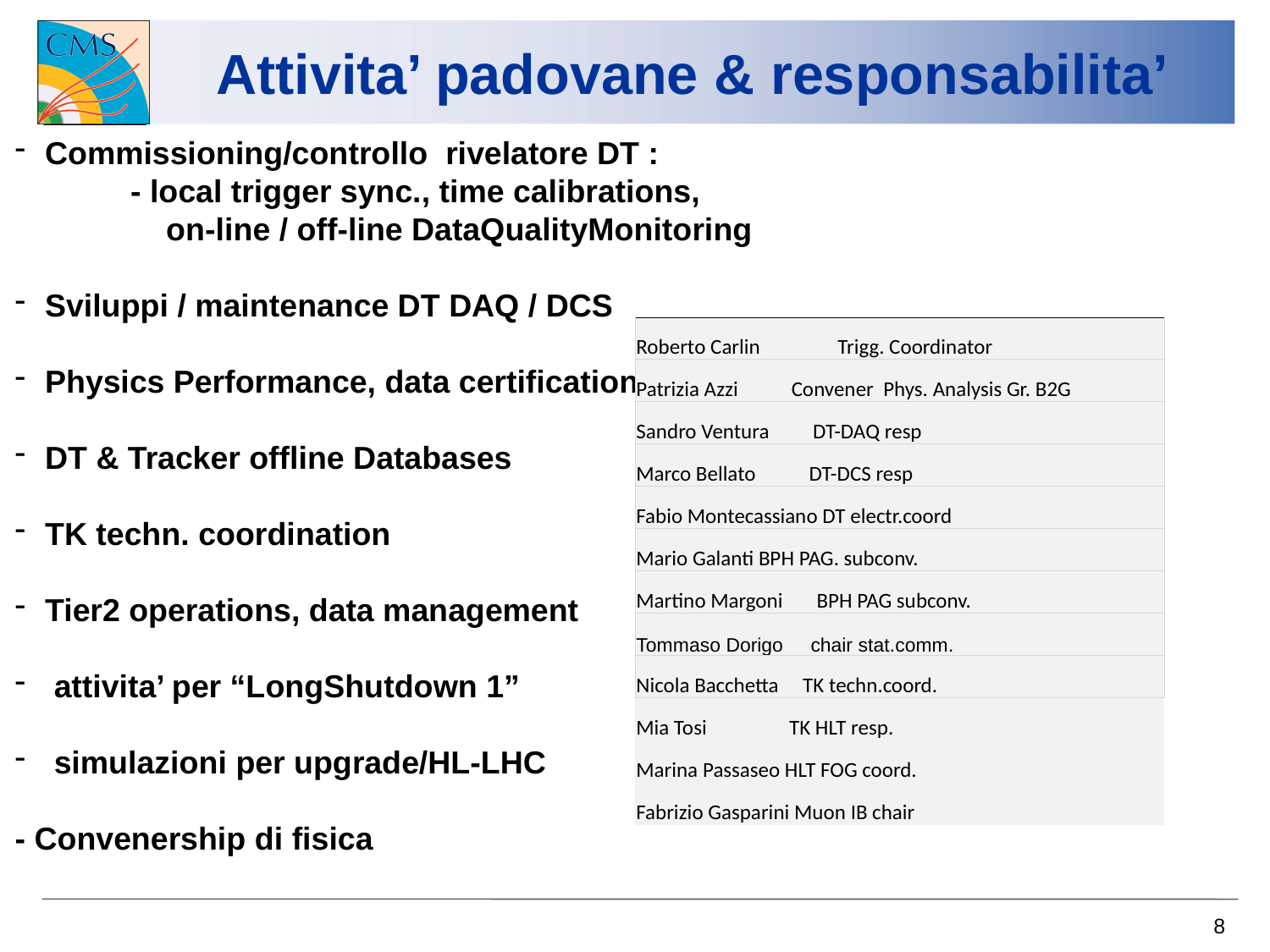

# Attivita’ padovane & responsabilita’
Commissioning/controllo  rivelatore DT :
             - local trigger sync., time calibrations,
                 on-line / off-line DataQualityMonitoring

Sviluppi / maintenance DT DAQ / DCS

Physics Performance, data certification

DT & Tracker offline Databases

TK techn. coordination

Tier2 operations, data management

 attivita’ per “LongShutdown 1”

 simulazioni per upgrade/HL-LHC

- Convenership di fisica

| Roberto Carlin Trigg. Coordinator |
| --- |
| Patrizia Azzi Convener Phys. Analysis Gr. B2G |
| Sandro Ventura DT-DAQ resp |
| Marco Bellato DT-DCS resp |
| Fabio Montecassiano DT electr.coord |
| Mario Galanti BPH PAG. subconv. |
| Martino Margoni BPH PAG subconv. |
| Tommaso Dorigo chair stat.comm. |
| Nicola Bacchetta TK techn.coord. |
| Mia Tosi TK HLT resp. |
| Marina Passaseo HLT FOG coord. |
| Fabrizio Gasparini Muon IB chair |
8